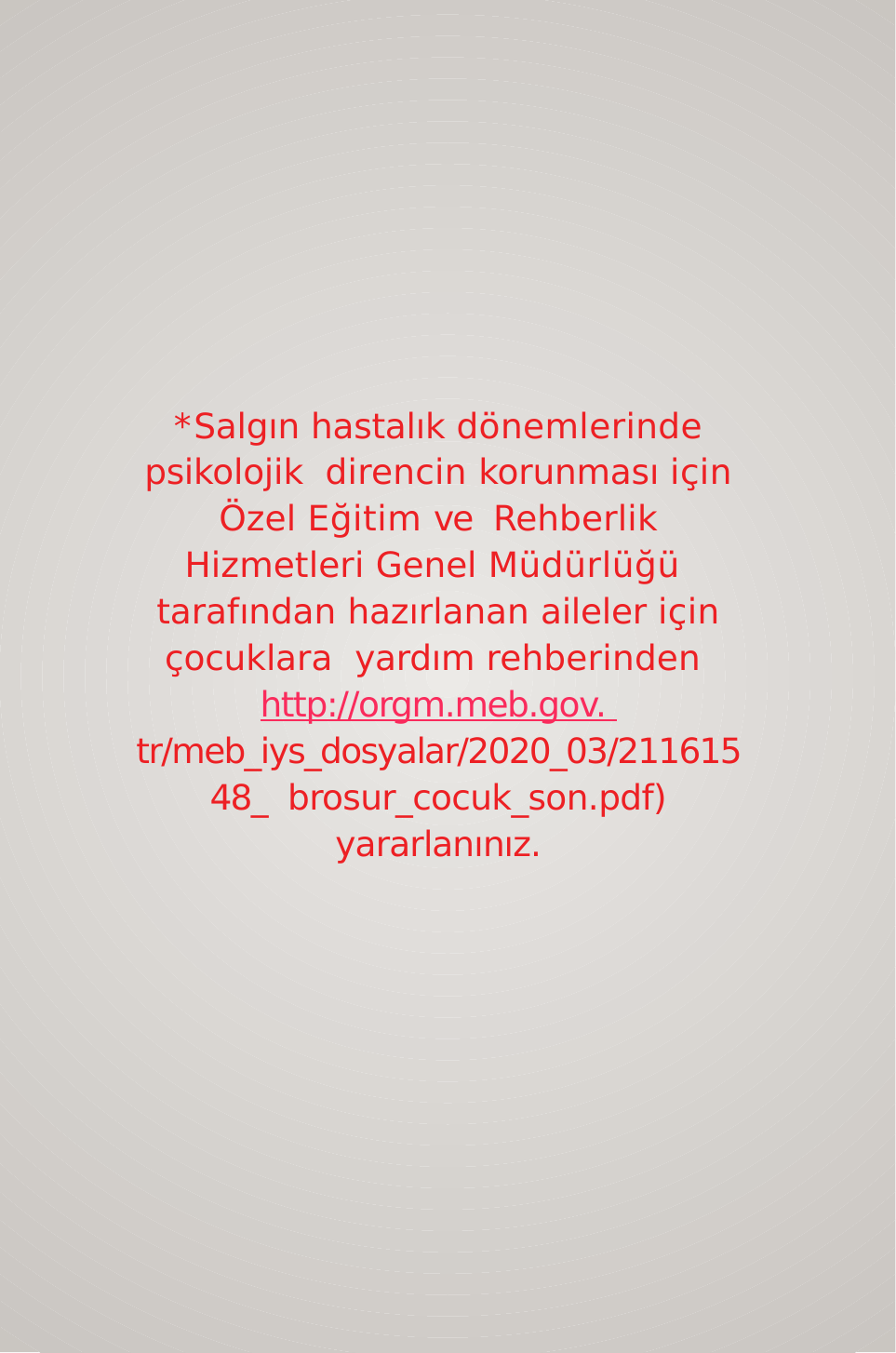

* Salgın hastalık dönemlerinde psikolojik  direncin korunması için Özel Eğitim ve  Rehberlik Hizmetleri Genel Müdürlüğü  tarafından hazırlanan aileler için çocuklara  yardım rehberinden http://orgm.meb.gov.  tr/meb_iys_dosyalar/2020_03/21161548_  brosur_cocuk_son.pdf) yararlanınız.